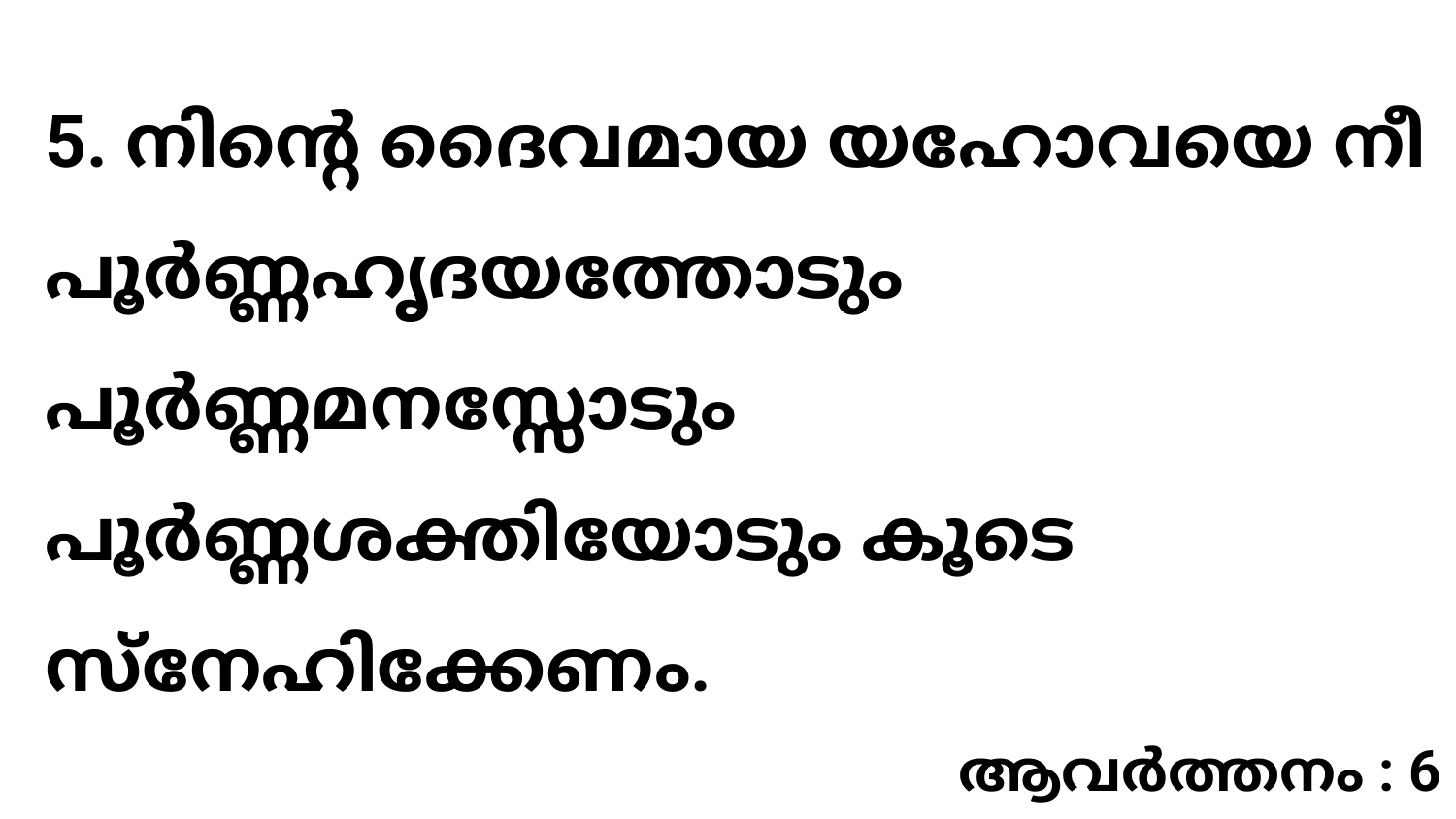

5. നിന്റെ ദൈവമായ യഹോവയെ നീ പൂർണ്ണഹൃദയത്തോടും പൂർണ്ണമനസ്സോടും പൂർണ്ണശക്തിയോടും കൂടെ സ്നേഹിക്കേണം.
ആവർത്തനം : 6